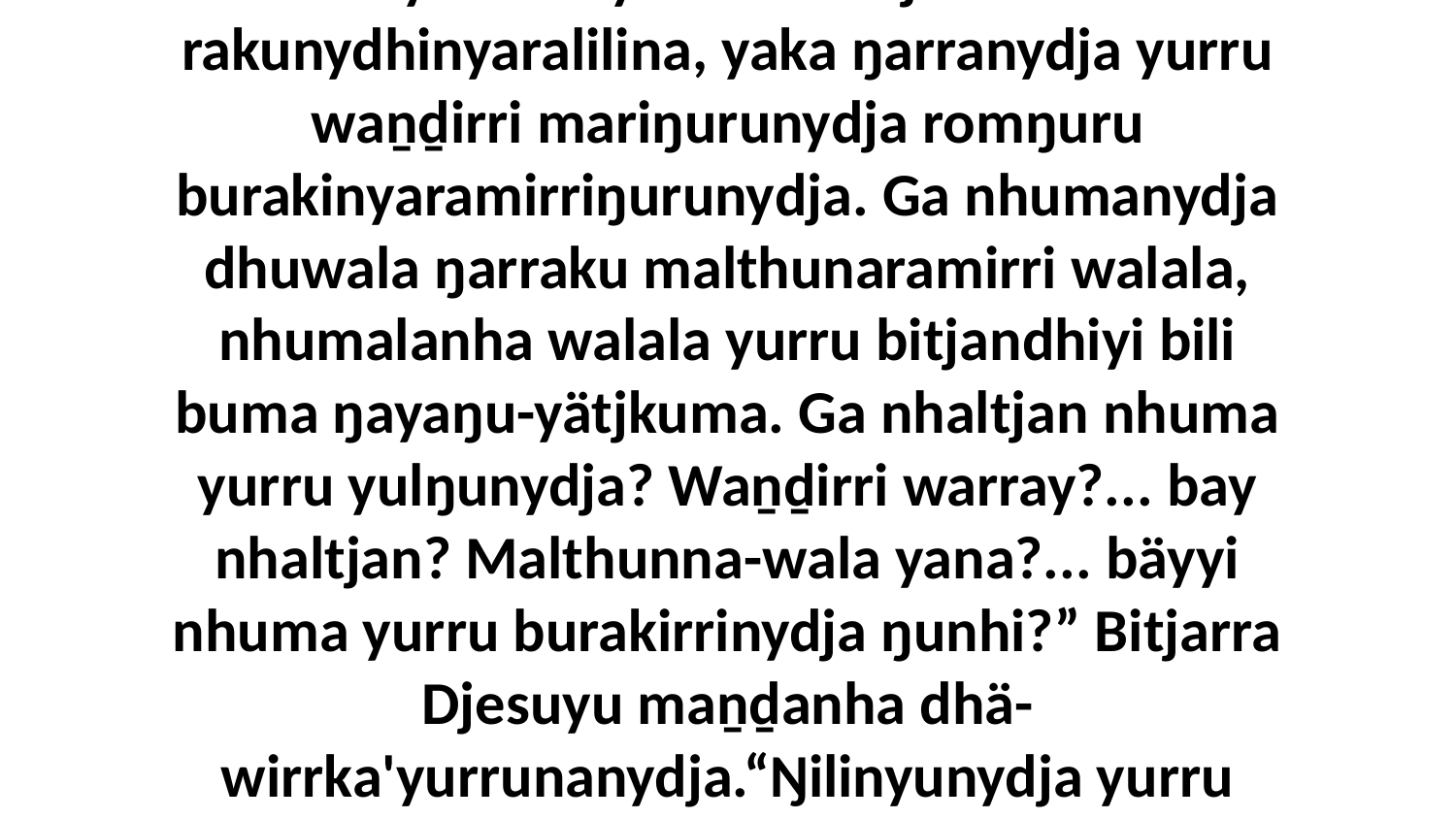

22 Bala ŋayi Djesunydja waŋa bitjanna, “Yaka nhuma dhuwala marŋginydja bay', nhäku nhuma yukurra ŋäŋ'thun. Ŋarranydja yukurra yurru marrtji bala rakunydhinyaralilina, yaka ŋarranydja yurru waṉḏirri mariŋurunydja romŋuru burakinyaramirriŋurunydja. Ga nhumanydja dhuwala ŋarraku malthunaramirri walala, nhumalanha walala yurru bitjandhiyi bili buma ŋayaŋu-yätjkuma. Ga nhaltjan nhuma yurru yulŋunydja? Waṉḏirri warray?... bay nhaltjan? Malthunna-wala yana?... bäyyi nhuma yurru burakirrinydja ŋunhi?” Bitjarra Djesuyu maṉḏanha dhä-wirrka'yurrunanydja.“Ŋilinyunydja yurru malthunna-yana-wala nhuŋu. Yaka warray ŋilinyu yurru waṉḏirri burakinyaramirriŋuru romŋuru,” bitjarra maṉḏanydja waŋana buku-wakmaraŋala Djesuwu.